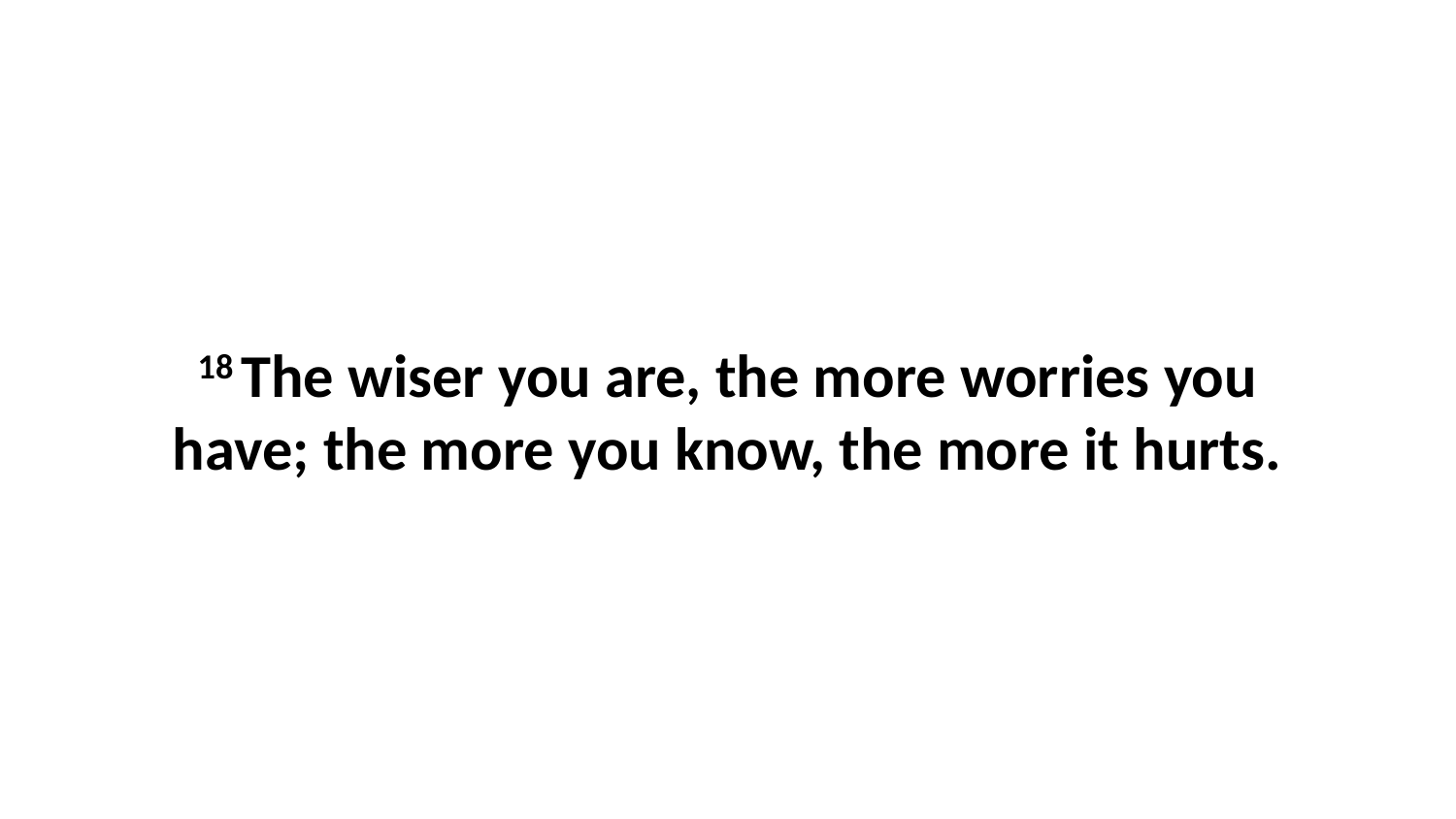

18 The wiser you are, the more worries you have; the more you know, the more it hurts.